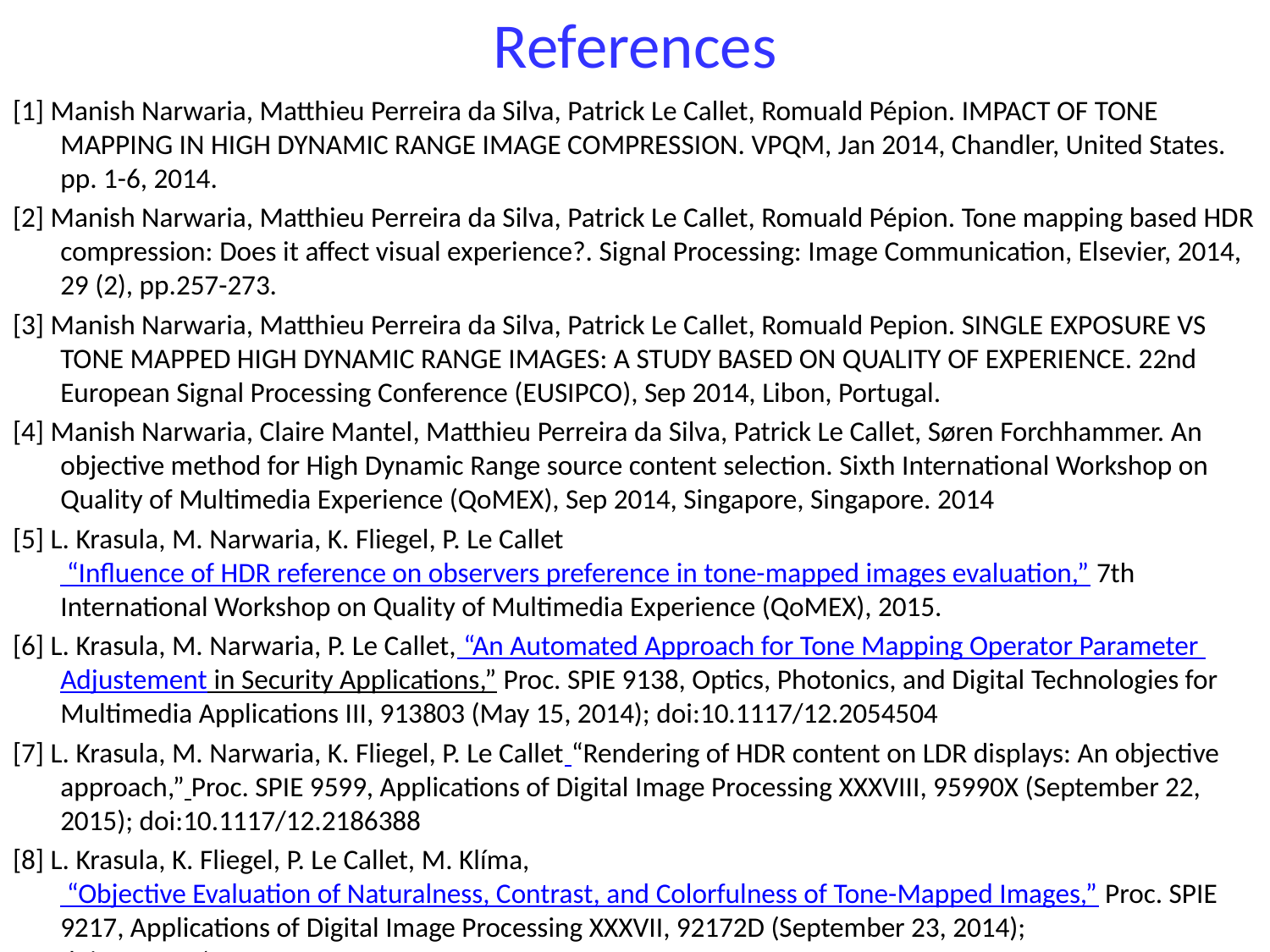

# References
[1] Manish Narwaria, Matthieu Perreira da Silva, Patrick Le Callet, Romuald Pépion. IMPACT OF TONE MAPPING IN HIGH DYNAMIC RANGE IMAGE COMPRESSION. VPQM, Jan 2014, Chandler, United States. pp. 1-6, 2014.
[2] Manish Narwaria, Matthieu Perreira da Silva, Patrick Le Callet, Romuald Pépion. Tone mapping based HDR compression: Does it affect visual experience?. Signal Processing: Image Communication, Elsevier, 2014, 29 (2), pp.257-273.
[3] Manish Narwaria, Matthieu Perreira da Silva, Patrick Le Callet, Romuald Pepion. SINGLE EXPOSURE VS TONE MAPPED HIGH DYNAMIC RANGE IMAGES: A STUDY BASED ON QUALITY OF EXPERIENCE. 22nd European Signal Processing Conference (EUSIPCO), Sep 2014, Libon, Portugal.
[4] Manish Narwaria, Claire Mantel, Matthieu Perreira da Silva, Patrick Le Callet, Søren Forchhammer. An objective method for High Dynamic Range source content selection. Sixth International Workshop on Quality of Multimedia Experience (QoMEX), Sep 2014, Singapore, Singapore. 2014
[5] L. Krasula, M. Narwaria, K. Fliegel, P. Le Callet “Influence of HDR reference on observers preference in tone-mapped images evaluation,” 7th International Workshop on Quality of Multimedia Experience (QoMEX), 2015.
[6] L. Krasula, M. Narwaria, P. Le Callet, “An Automated Approach for Tone Mapping Operator Parameter Adjustement in Security Applications,” Proc. SPIE 9138, Optics, Photonics, and Digital Technologies for Multimedia Applications III, 913803 (May 15, 2014); doi:10.1117/12.2054504
[7] L. Krasula, M. Narwaria, K. Fliegel, P. Le Callet “Rendering of HDR content on LDR displays: An objective approach,” Proc. SPIE 9599, Applications of Digital Image Processing XXXVIII, 95990X (September 22, 2015); doi:10.1117/12.2186388
[8] L. Krasula, K. Fliegel, P. Le Callet, M. Klíma, “Objective Evaluation of Naturalness, Contrast, and Colorfulness of Tone-Mapped Images,” Proc. SPIE 9217, Applications of Digital Image Processing XXXVII, 92172D (September 23, 2014); doi:10.1117/12.2075270